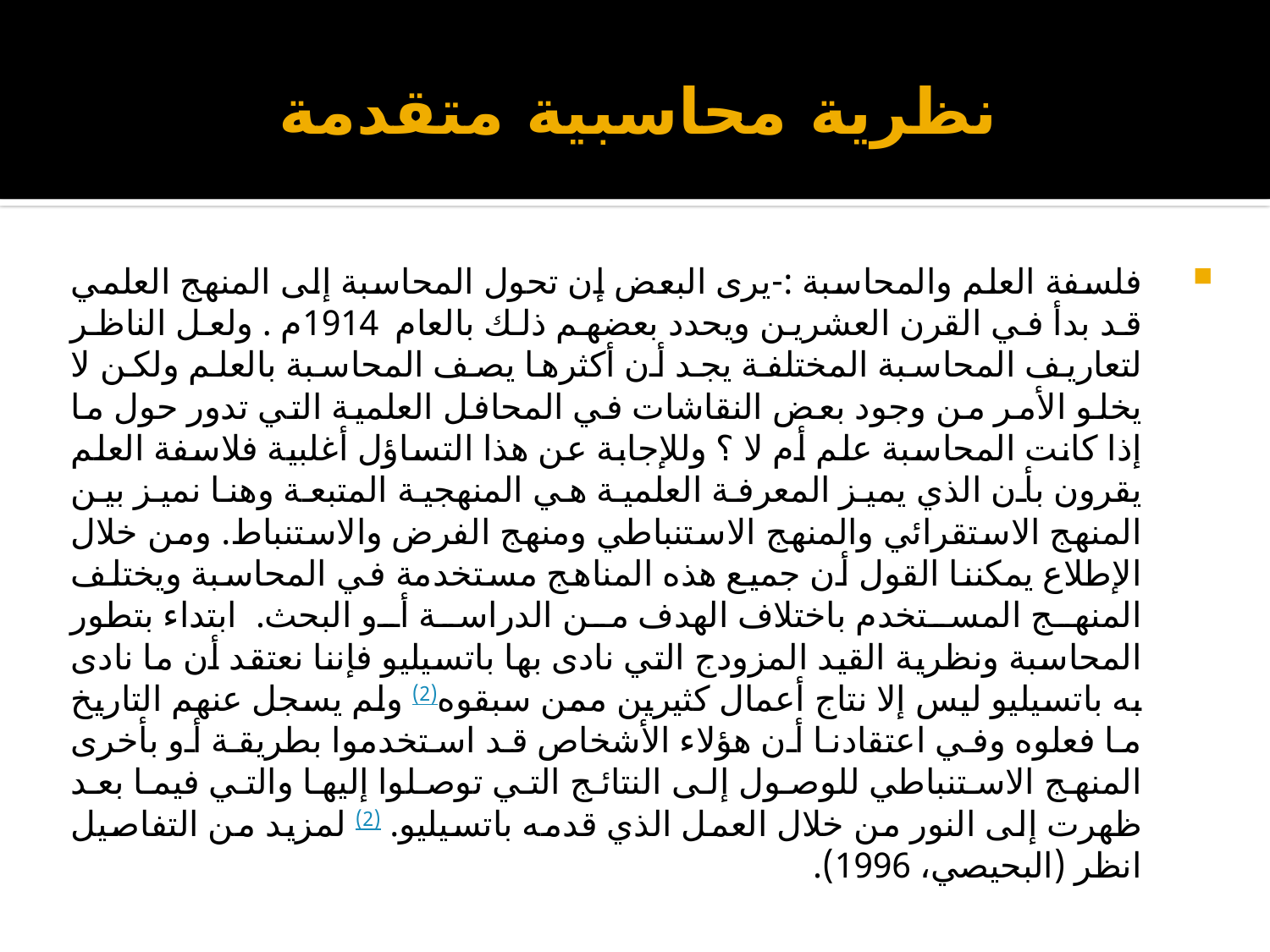

# نظرية محاسبية متقدمة
فلسفة العلم والمحاسبة :-يرى البعض إن تحول المحاسبة إلى المنهج العلمي قد بدأ في القرن العشرين ويحدد بعضهم ذلك بالعام 1914م . ولعل الناظر لتعاريف المحاسبة المختلفة يجد أن أكثرها يصف المحاسبة بالعلم ولكن لا يخلو الأمر من وجود بعض النقاشات في المحافل العلمية التي تدور حول ما إذا كانت المحاسبة علم أم لا ؟ وللإجابة عن هذا التساؤل أغلبية فلاسفة العلم يقرون بأن الذي يميز المعرفة العلمية هي المنهجية المتبعة وهنا نميز بين المنهج الاستقرائي والمنهج الاستنباطي ومنهج الفرض والاستنباط. ومن خلال الإطلاع يمكننا القول أن جميع هذه المناهج مستخدمة في المحاسبة ويختلف المنهج المستخدم باختلاف الهدف من الدراسة أو البحث.  ابتداء بتطور المحاسبة ونظرية القيد المزودج التي نادى بها باتسيليو فإننا نعتقد أن ما نادى به باتسيليو ليس إلا نتاج أعمال كثيرين ممن سبقوه(2) ولم يسجل عنهم التاريخ ما فعلوه وفي اعتقادنا أن هؤلاء الأشخاص قد استخدموا بطريقة أو بأخرى المنهج الاستنباطي للوصول إلى النتائج التي توصلوا إليها والتي فيما بعد ظهرت إلى النور من خلال العمل الذي قدمه باتسيليو. (2) لمزيد من التفاصيل انظر (البحيصي، 1996).